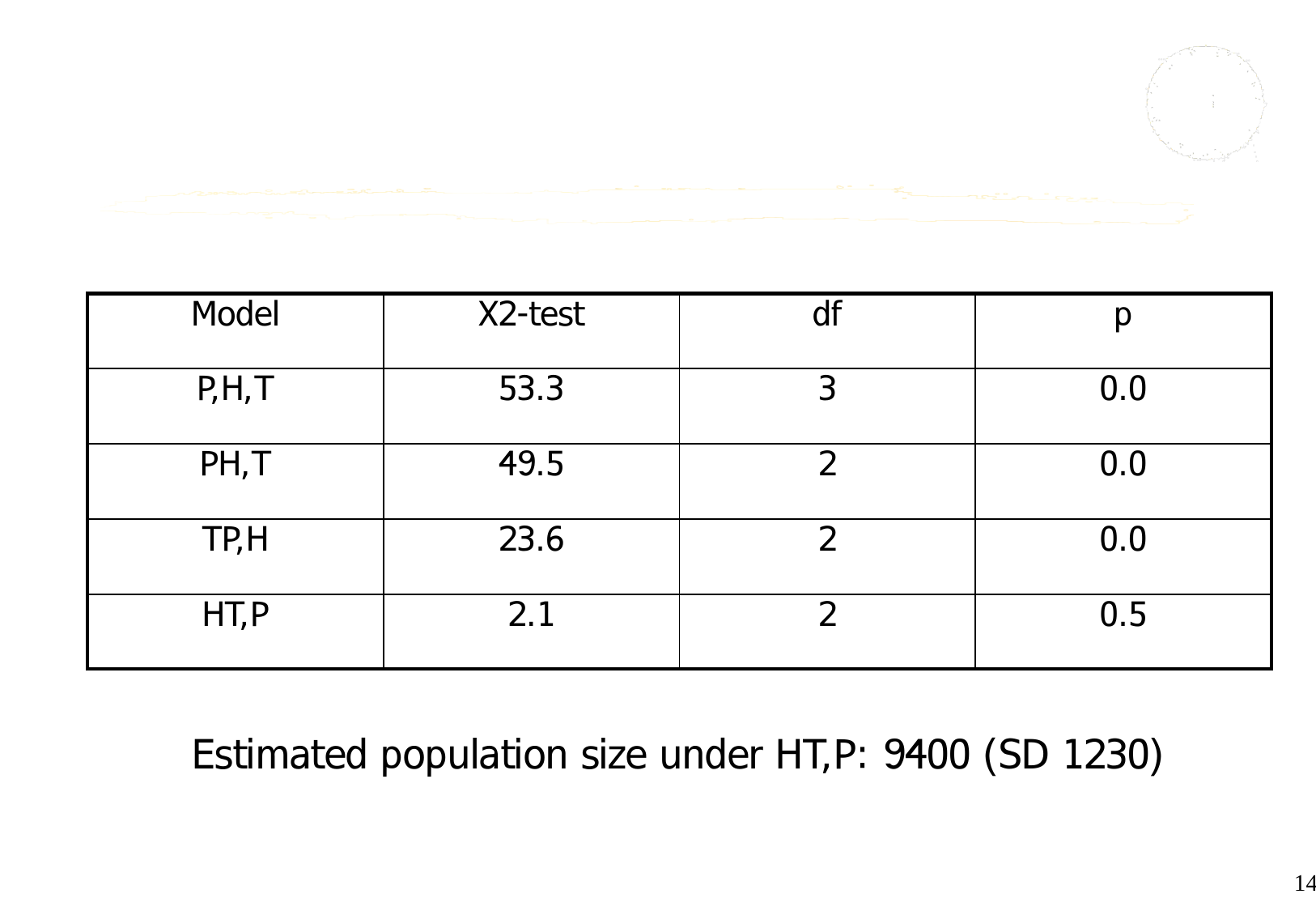

#
| Model | X2-test | df | p |
| --- | --- | --- | --- |
| P,H,T | 53.3 | 3 | 0.0 |
| PH,T | 49.5 | 2 | 0.0 |
| TP,H | 23.6 | 2 | 0.0 |
| HT,P | 2.1 | 2 | 0.5 |
Estimated population size under HT,P: 9400 (SD 1230)